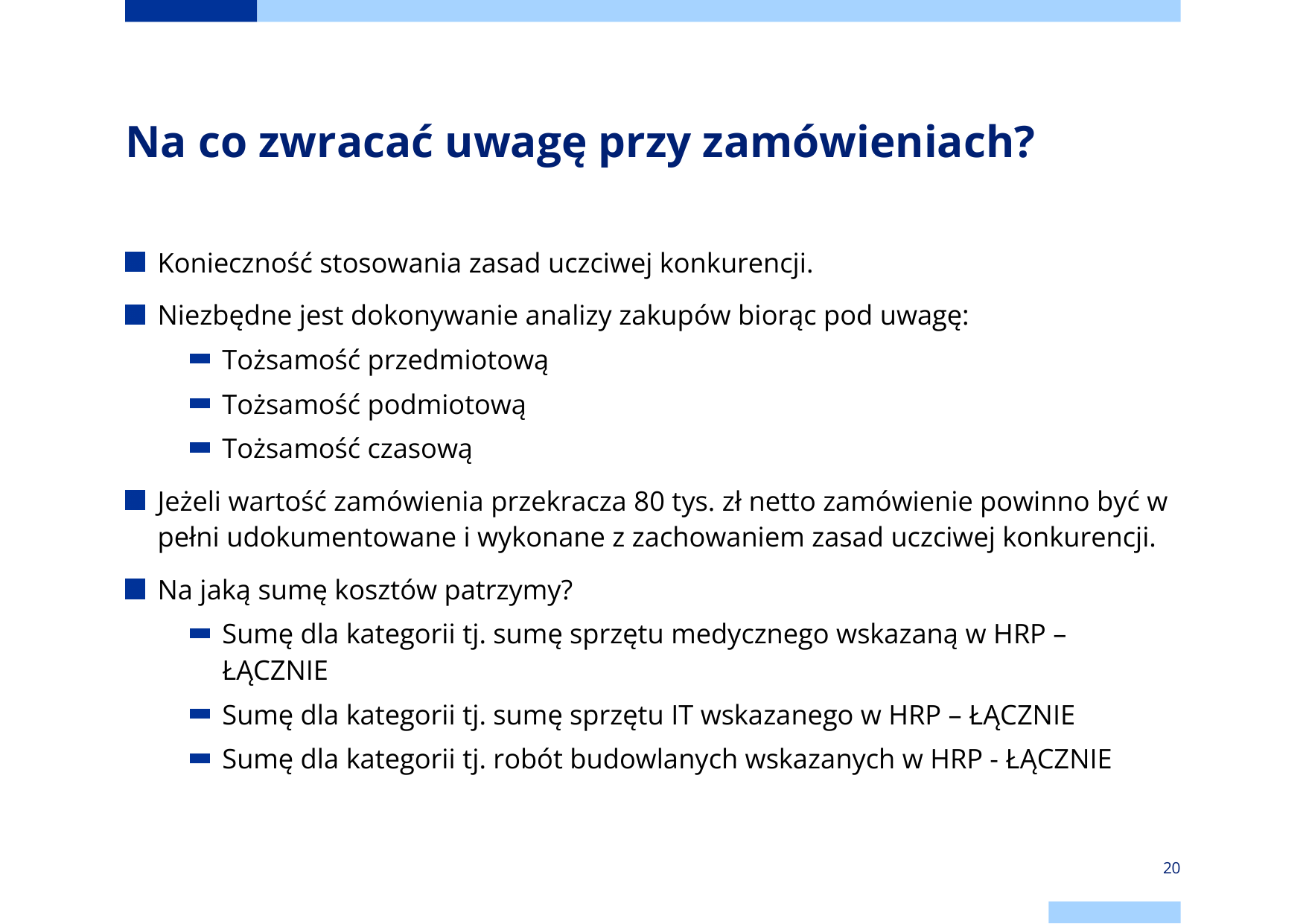

# Na co zwracać uwagę przy zamówieniach?
Konieczność stosowania zasad uczciwej konkurencji.
Niezbędne jest dokonywanie analizy zakupów biorąc pod uwagę:
Tożsamość przedmiotową
Tożsamość podmiotową
Tożsamość czasową
Jeżeli wartość zamówienia przekracza 80 tys. zł netto zamówienie powinno być w pełni udokumentowane i wykonane z zachowaniem zasad uczciwej konkurencji.
Na jaką sumę kosztów patrzymy?
Sumę dla kategorii tj. sumę sprzętu medycznego wskazaną w HRP – ŁĄCZNIE
Sumę dla kategorii tj. sumę sprzętu IT wskazanego w HRP – ŁĄCZNIE
Sumę dla kategorii tj. robót budowlanych wskazanych w HRP - ŁĄCZNIE

20